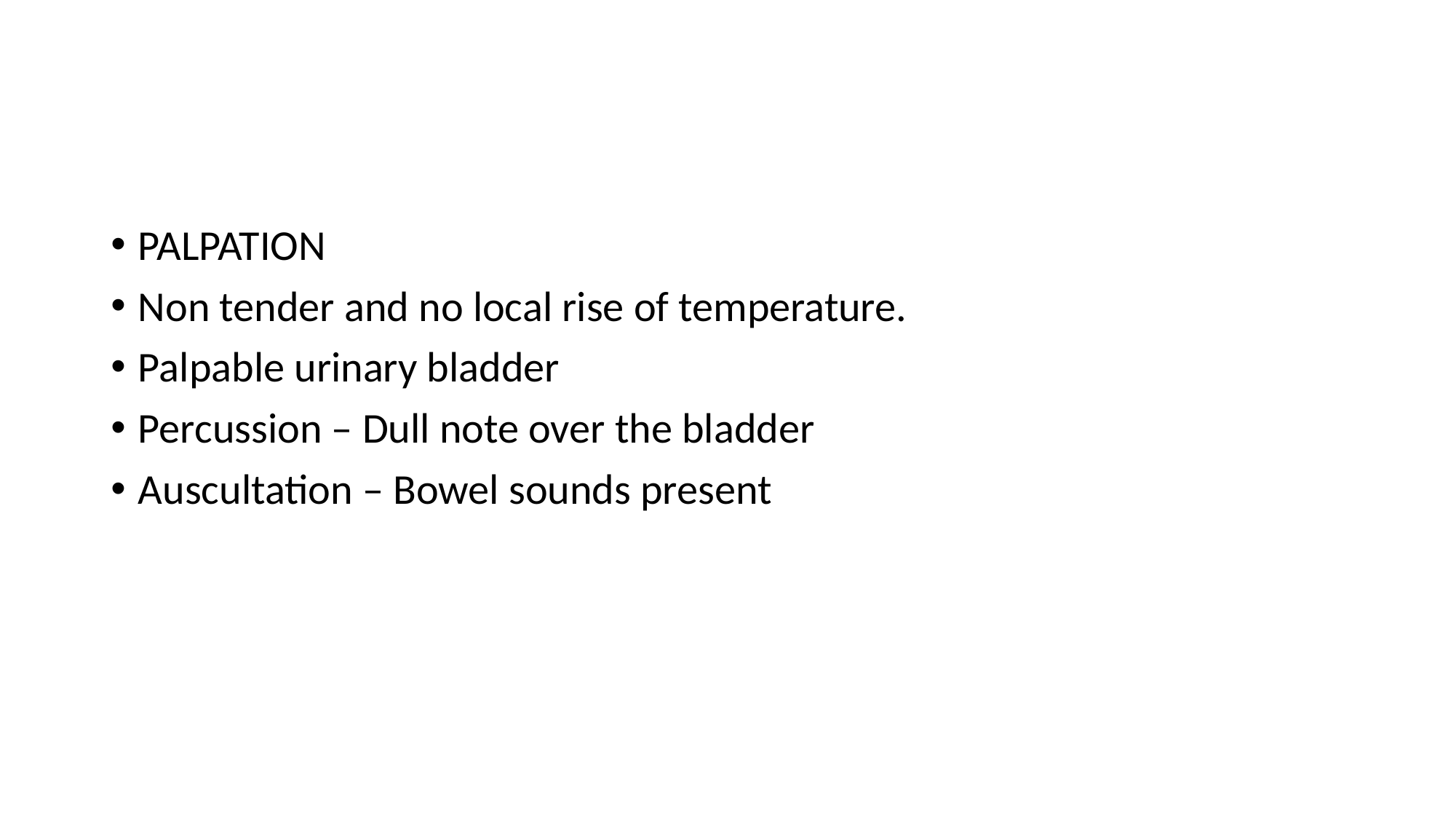

#
PALPATION
Non tender and no local rise of temperature.
Palpable urinary bladder
Percussion – Dull note over the bladder
Auscultation – Bowel sounds present